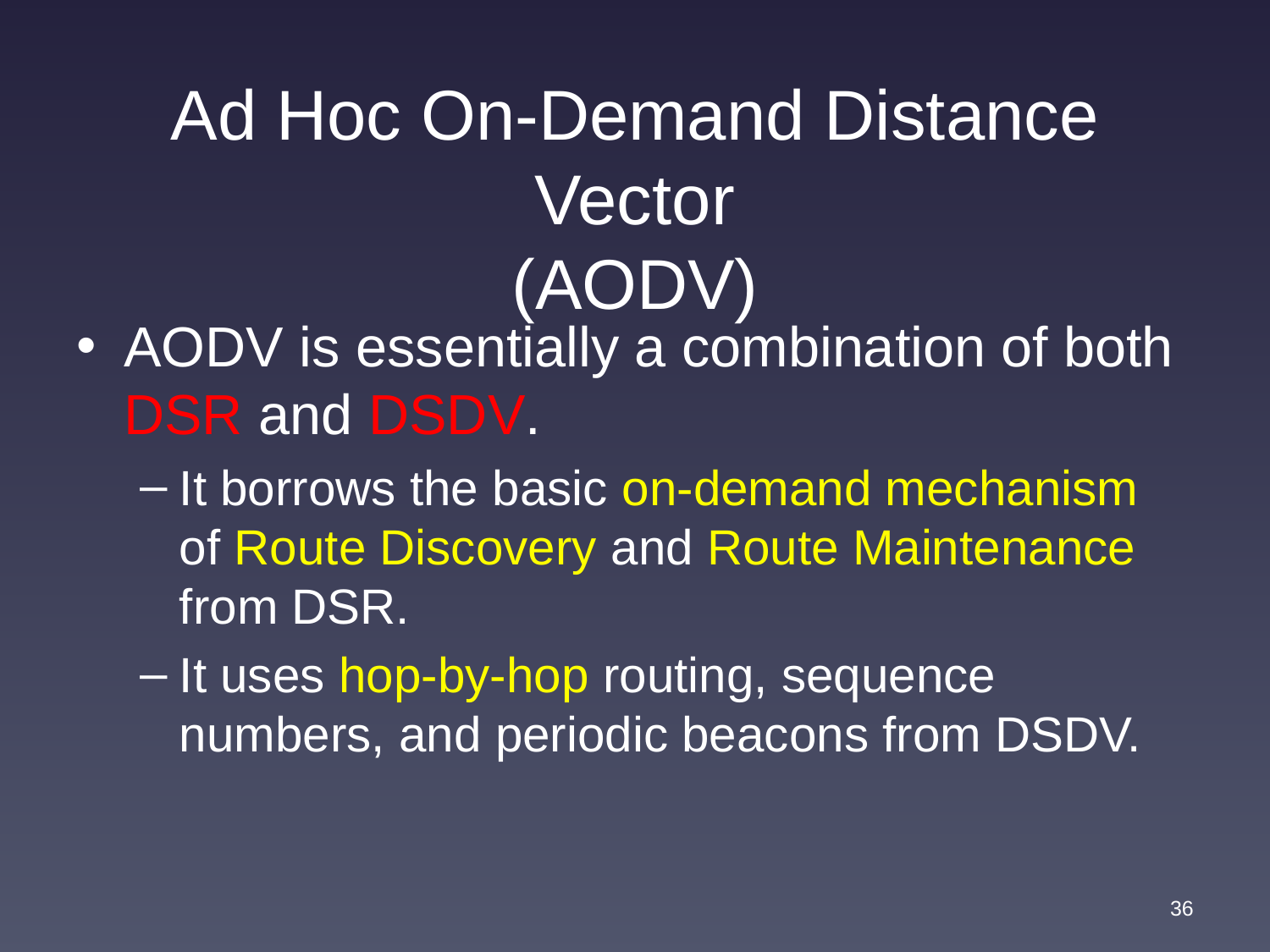

# Ad Hoc On-Demand Distance Vector (AODV)
AODV is essentially a combination of both DSR and DSDV.
It borrows the basic on-demand mechanism of Route Discovery and Route Maintenance from DSR.
It uses hop-by-hop routing, sequence numbers, and periodic beacons from DSDV.
36